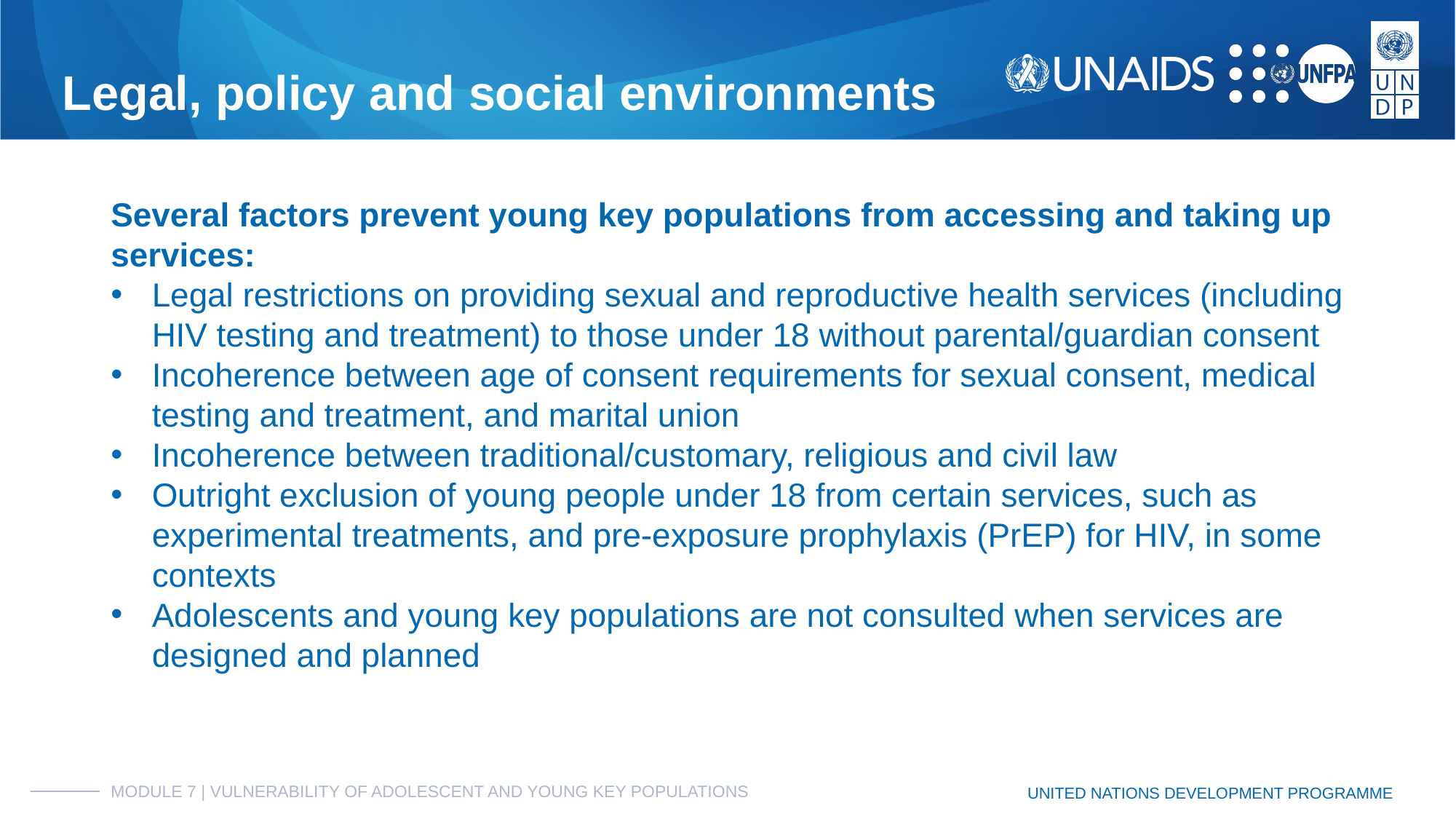

# Legal, policy and social environments
Several factors prevent young key populations from accessing and taking up services:
Legal restrictions on providing sexual and reproductive health services (including HIV testing and treatment) to those under 18 without parental/guardian consent
Incoherence between age of consent requirements for sexual consent, medical testing and treatment, and marital union
Incoherence between traditional/customary, religious and civil law
Outright exclusion of young people under 18 from certain services, such as experimental treatments, and pre-exposure prophylaxis (PrEP) for HIV, in some contexts
Adolescents and young key populations are not consulted when services are designed and planned

MODULE 7 | VULNERABILITY OF ADOLESCENT AND YOUNG KEY POPULATIONS